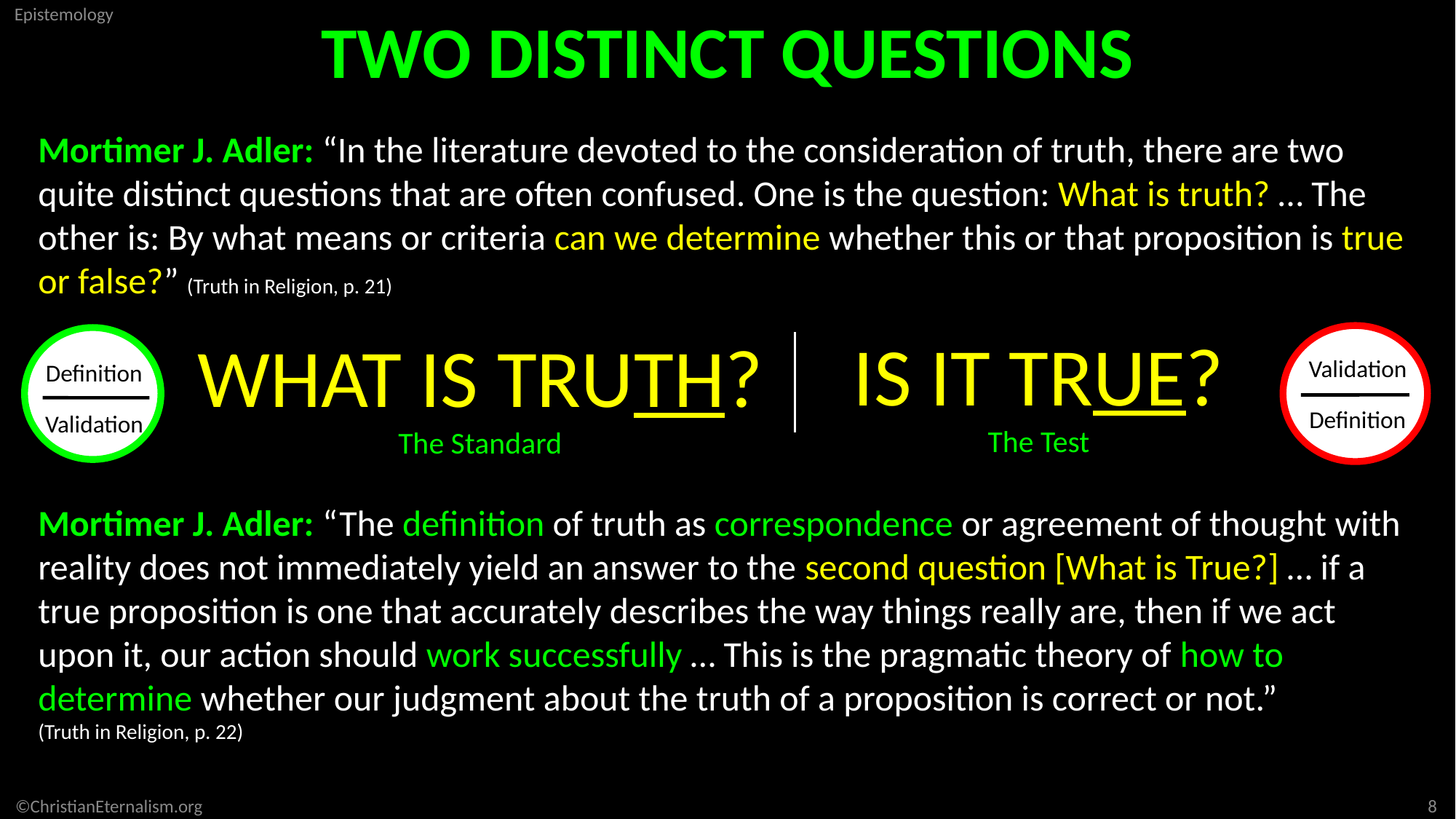

TWO DISTINCT QUESTIONS
Mortimer J. Adler: “In the literature devoted to the consideration of truth, there are two quite distinct questions that are often confused. One is the question: What is truth? … The other is: By what means or criteria can we determine whether this or that proposition is true or false?” (Truth in Religion, p. 21)
IS IT TRUE?
The Test
WHAT IS TRUTH?
The Standard

Validation

Definition

Definition

Validation

Mortimer J. Adler: “The definition of truth as correspondence or agreement of thought with reality does not immediately yield an answer to the second question [What is True?] … if a true proposition is one that accurately describes the way things really are, then if we act upon it, our action should work successfully … This is the pragmatic theory of how to determine whether our judgment about the truth of a proposition is correct or not.”
(Truth in Religion, p. 22)
8
©ChristianEternalism.org